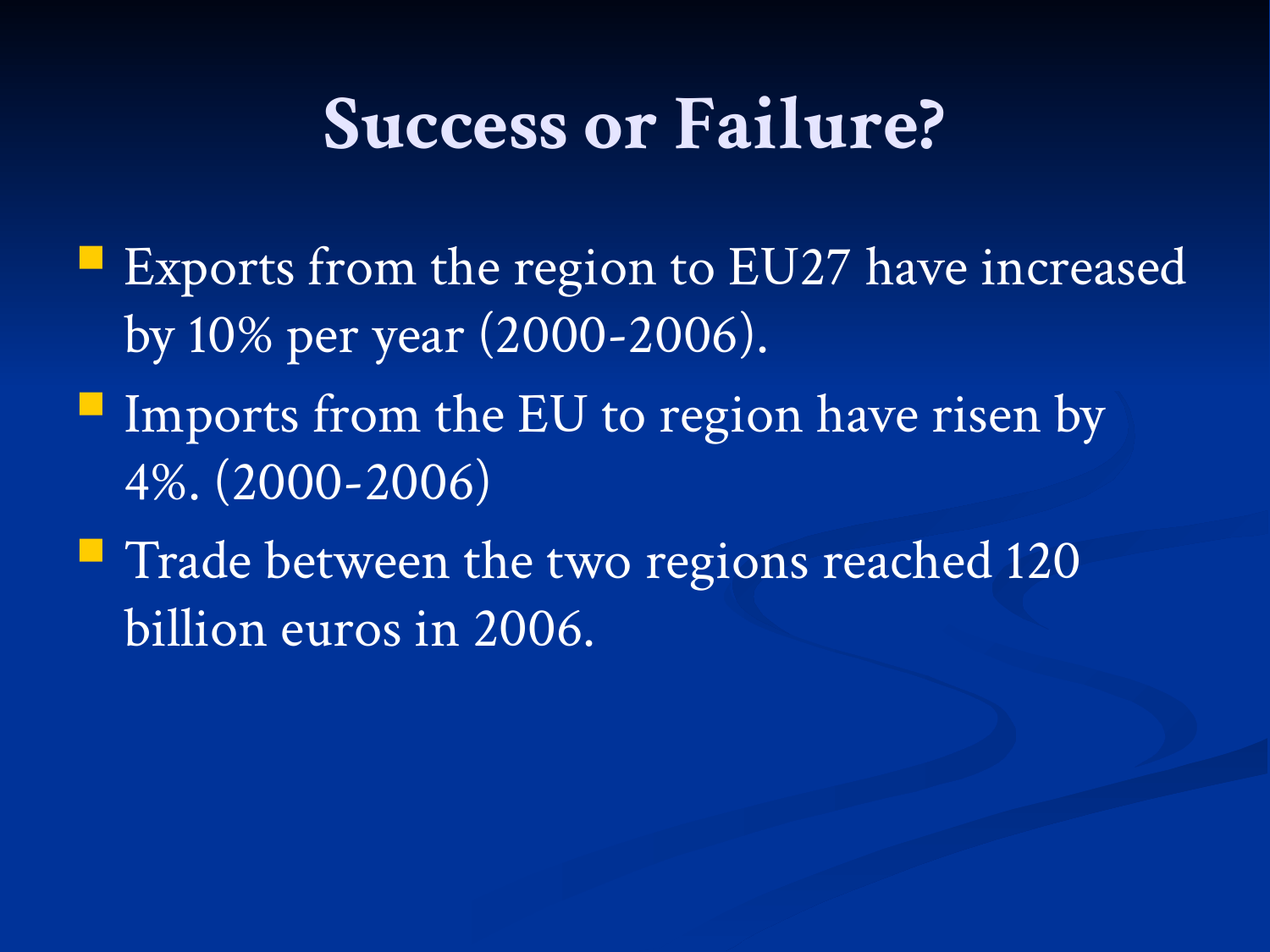

# Success or Failure?
Exports from the region to EU27 have increased by 10% per year (2000-2006).
Imports from the EU to region have risen by 4%. (2000-2006)
Trade between the two regions reached 120 billion euros in 2006.